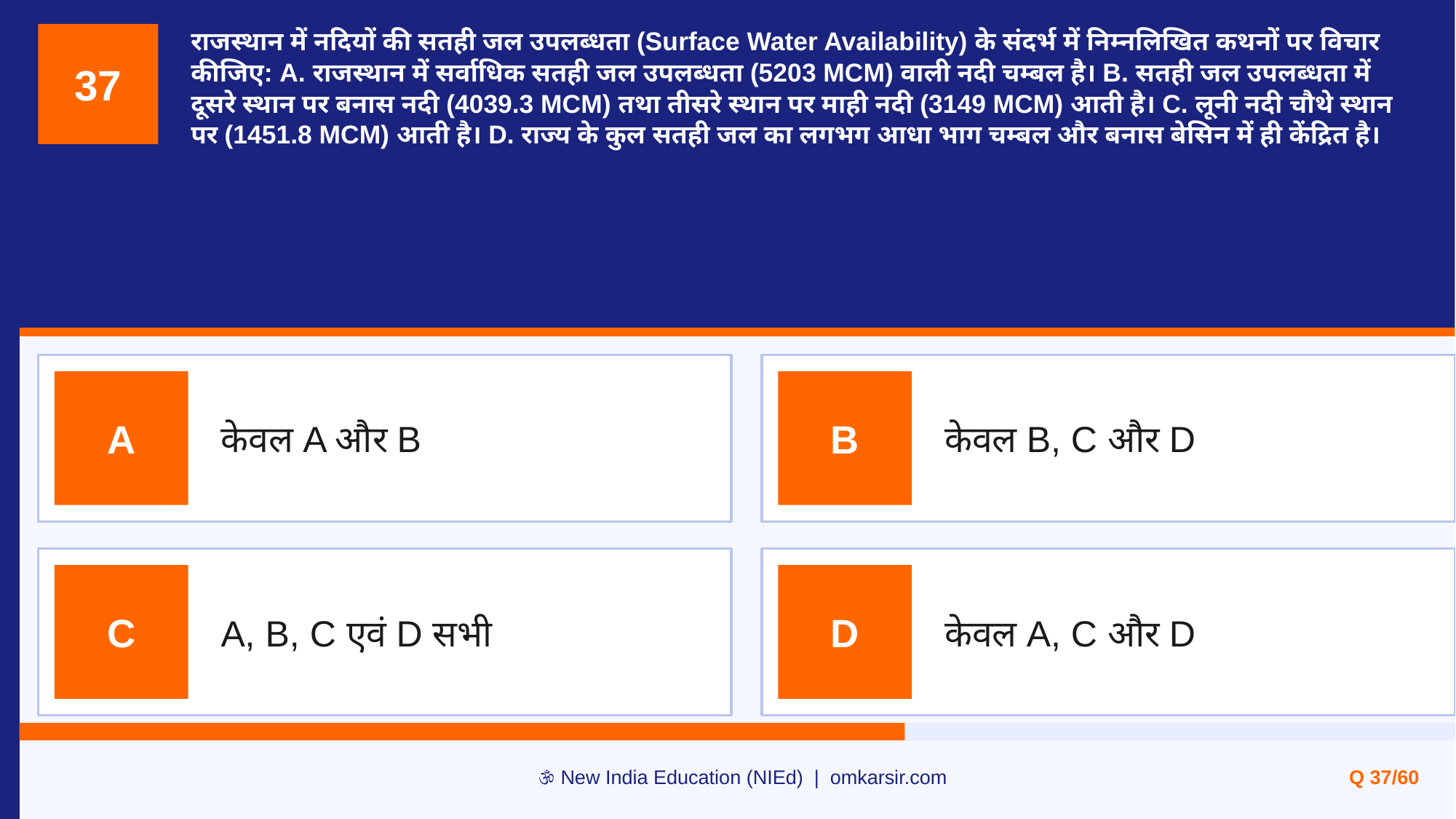

राजस्थान में नदियों की सतही जल उपलब्धता (Surface Water Availability) के संदर्भ में निम्नलिखित कथनों पर विचार कीजिए: A. राजस्थान में सर्वाधिक सतही जल उपलब्धता (5203 MCM) वाली नदी चम्बल है। B. सतही जल उपलब्धता में दूसरे स्थान पर बनास नदी (4039.3 MCM) तथा तीसरे स्थान पर माही नदी (3149 MCM) आती है। C. लूनी नदी चौथे स्थान पर (1451.8 MCM) आती है। D. राज्य के कुल सतही जल का लगभग आधा भाग चम्बल और बनास बेसिन में ही केंद्रित है।
37

केवल A और B
केवल B, C और D
A
B

A, B, C एवं D सभी
केवल A, C और D
C
D

🕉️ New India Education (NIEd)  |  omkarsir.com
Q 37/60